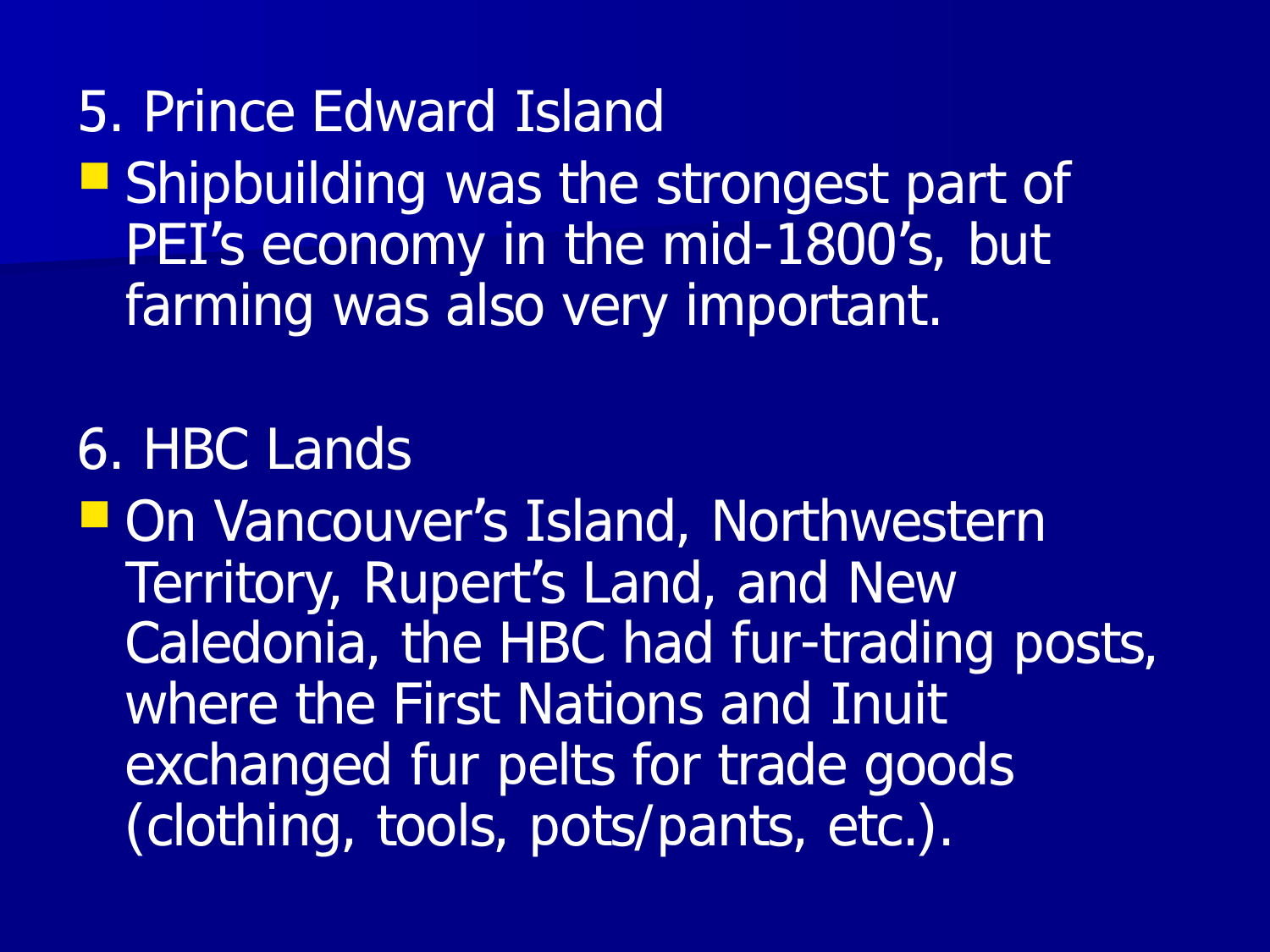

#
5. Prince Edward Island
Shipbuilding was the strongest part of PEI’s economy in the mid-1800’s, but farming was also very important.

6. HBC Lands
On Vancouver’s Island, Northwestern Territory, Rupert’s Land, and New Caledonia, the HBC had fur-trading posts, where the First Nations and Inuit exchanged fur pelts for trade goods (clothing, tools, pots/pants, etc.).